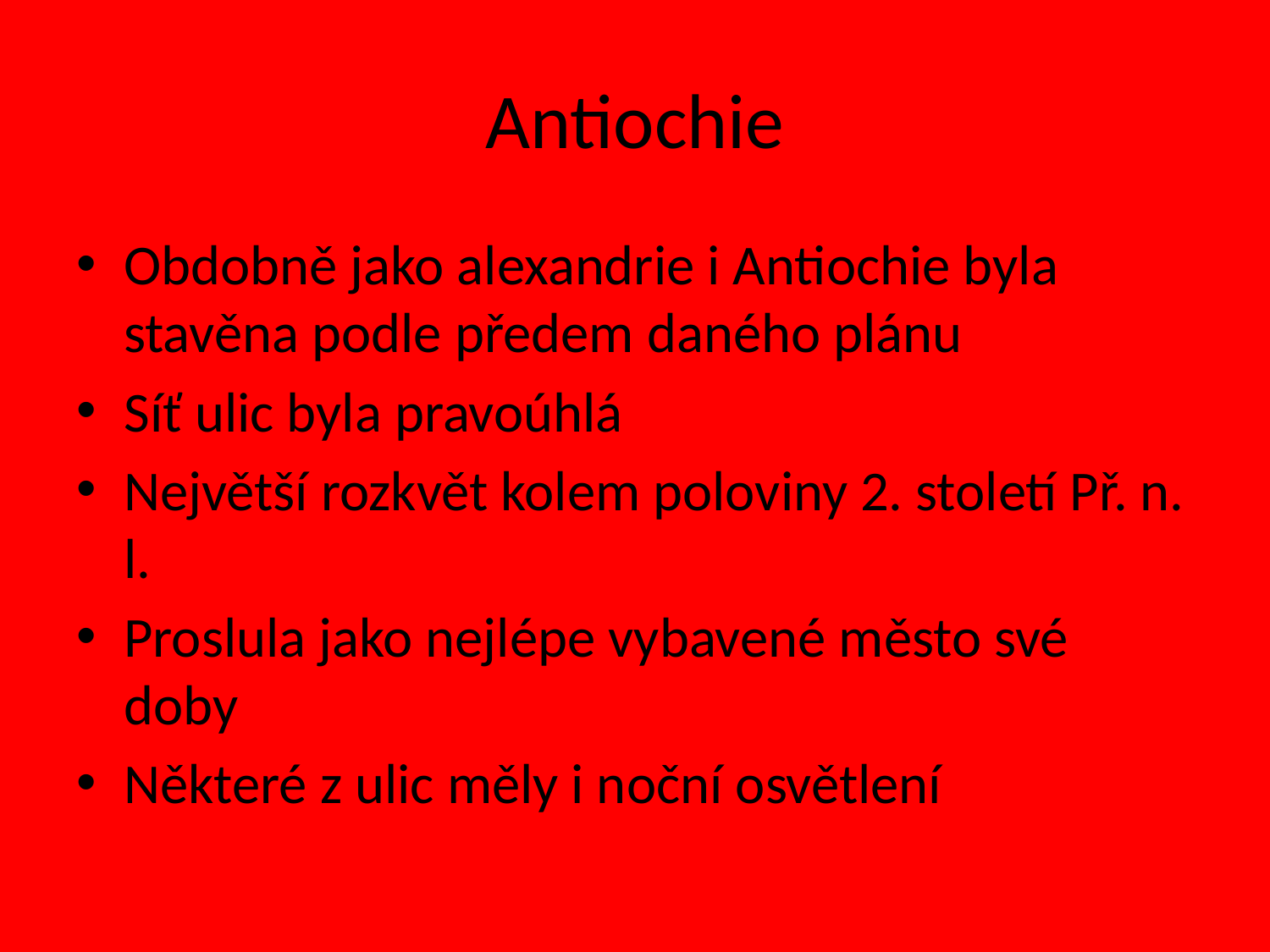

# Antiochie
Obdobně jako alexandrie i Antiochie byla stavěna podle předem daného plánu
Síť ulic byla pravoúhlá
Největší rozkvět kolem poloviny 2. století Př. n. l.
Proslula jako nejlépe vybavené město své doby
Některé z ulic měly i noční osvětlení